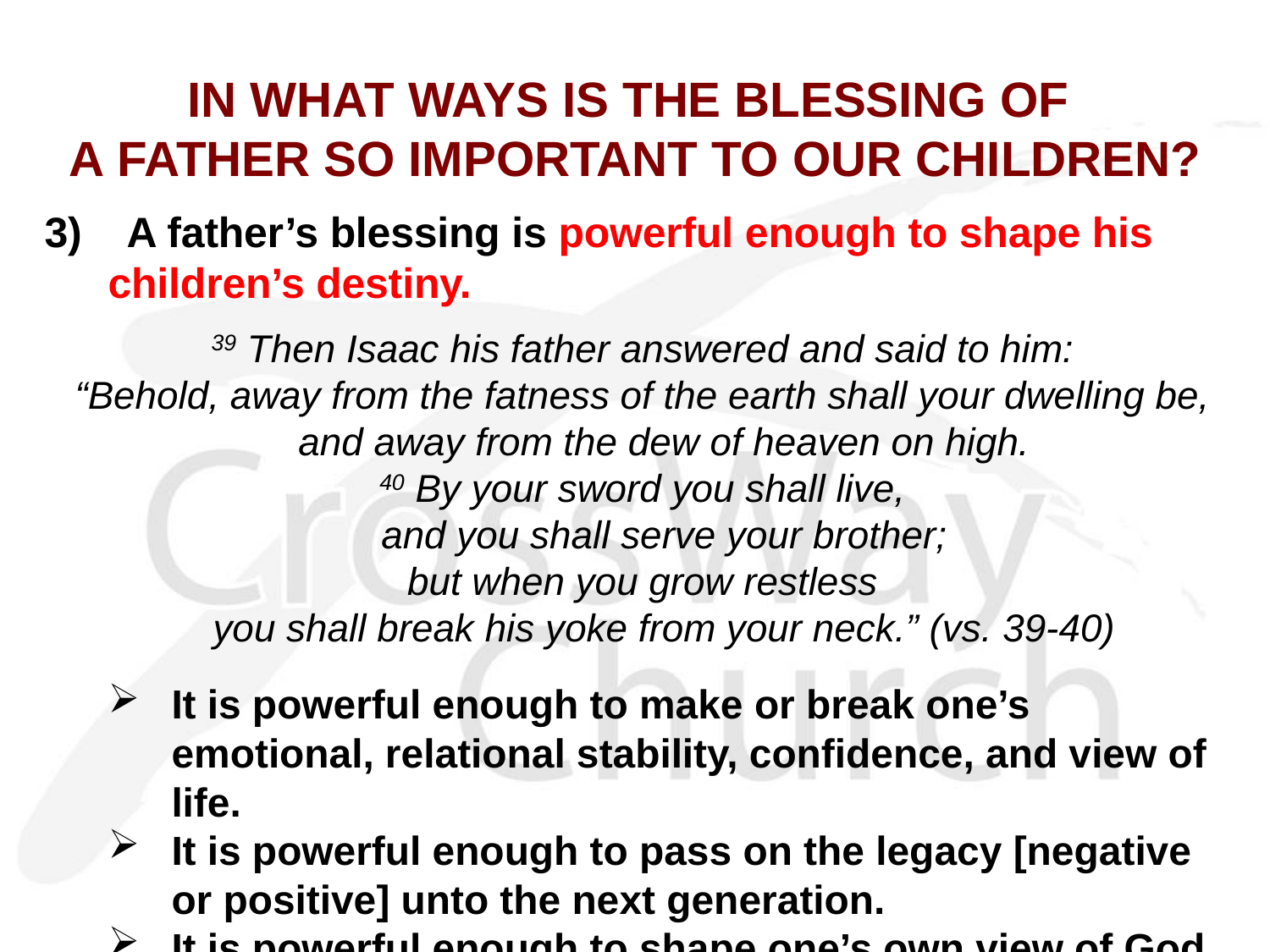

# IN WHAT WAYS IS THE BLESSING OF A FATHER SO IMPORTANT TO OUR CHILDREN?
3)    A father’s blessing is powerful enough to shape his children’s destiny.

39 Then Isaac his father answered and said to him:
“Behold, away from the fatness of the earth shall your dwelling be,
    and away from the dew of heaven on high.
40 By your sword you shall live,
    and you shall serve your brother;
but when you grow restless
    you shall break his yoke from your neck.” (vs. 39-40)

It is powerful enough to make or break one’s emotional, relational stability, confidence, and view of life.
It is powerful enough to pass on the legacy [negative or positive] unto the next generation.
It is powerful enough to shape one’s own view of God.